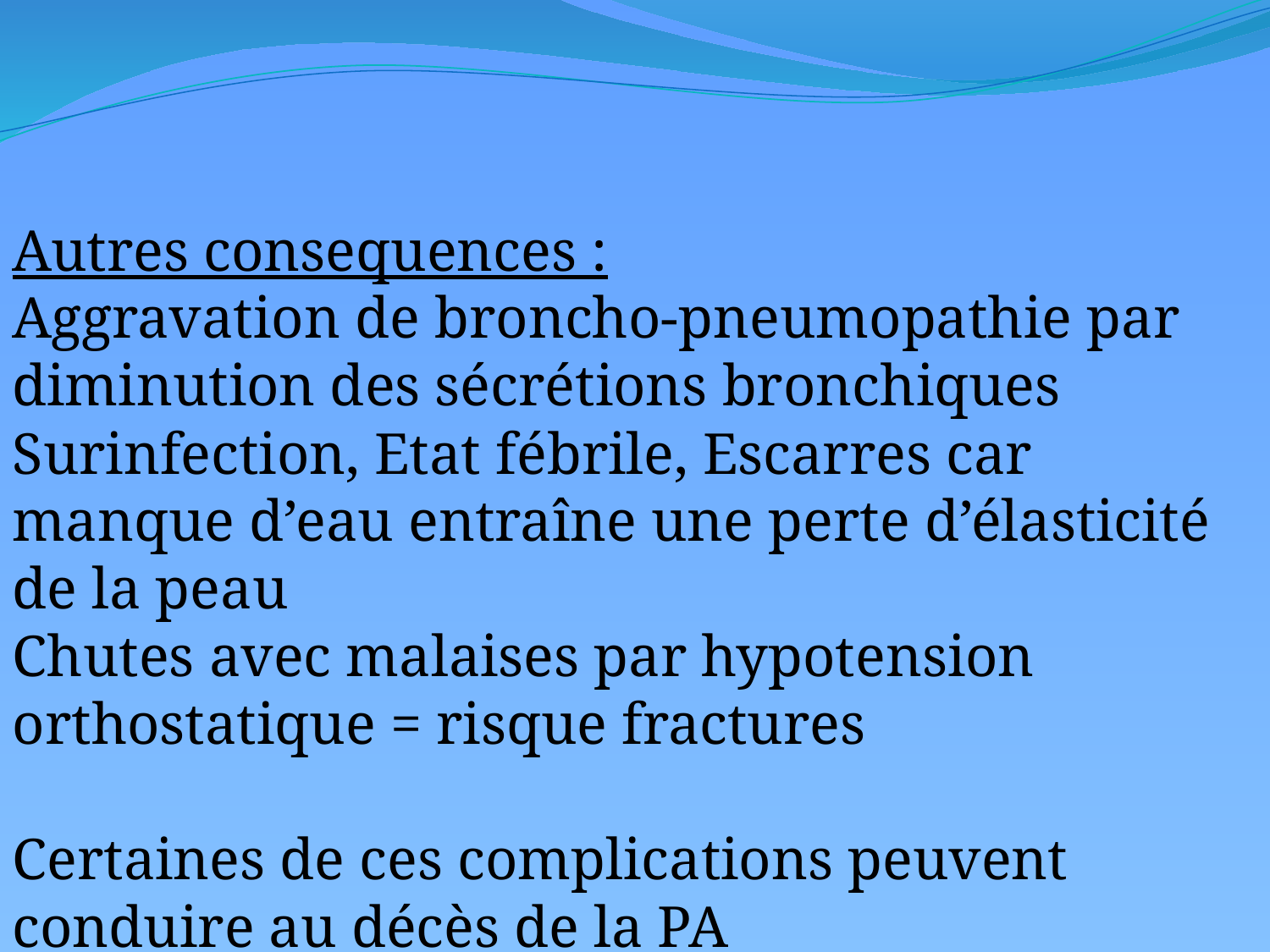

Autres consequences :
Aggravation de broncho-pneumopathie par diminution des sécrétions bronchiques
Surinfection, Etat fébrile, Escarres car manque d’eau entraîne une perte d’élasticité de la peau
Chutes avec malaises par hypotension orthostatique = risque fractures

Certaines de ces complications peuvent conduire au décès de la PA